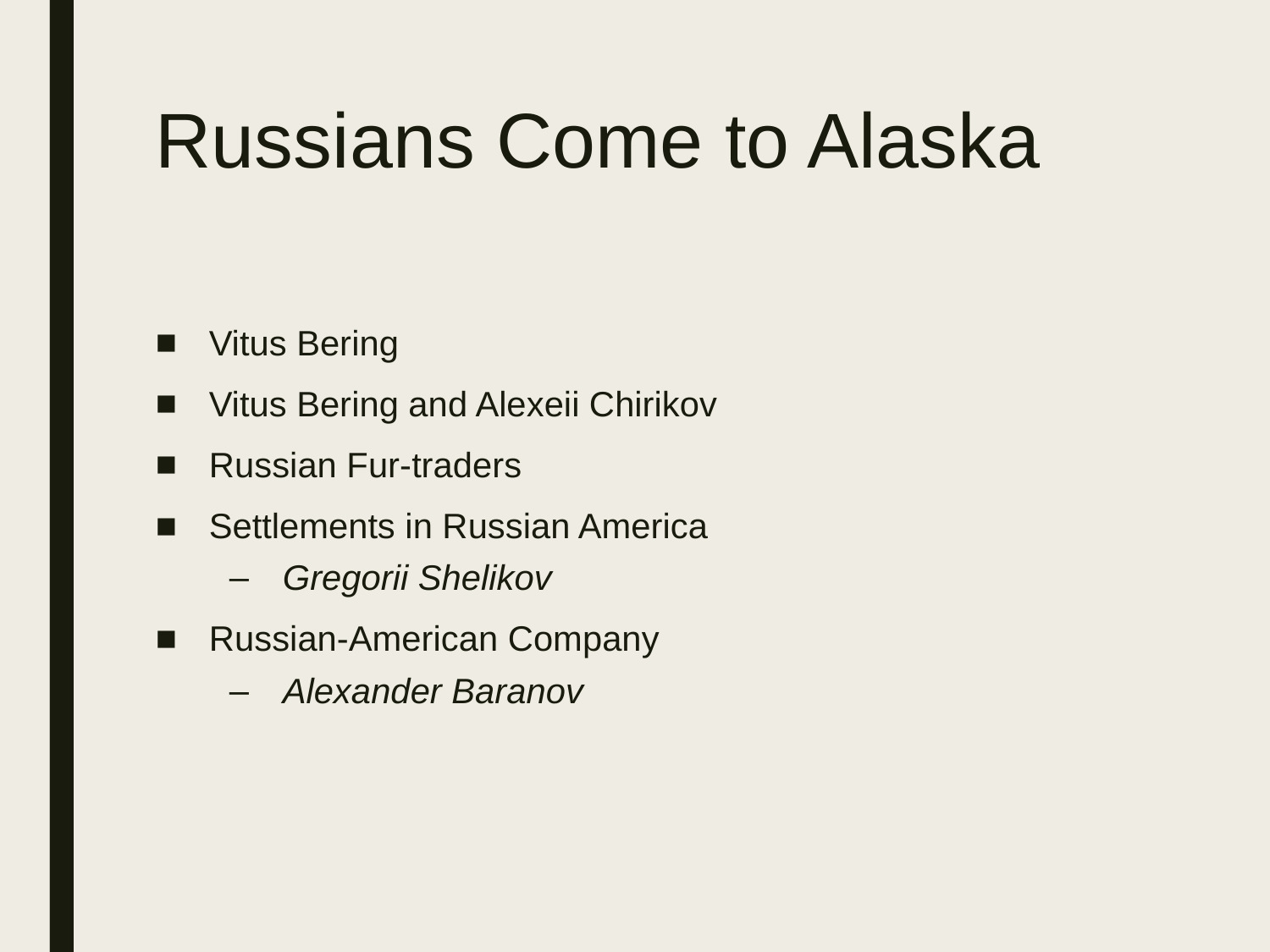

# Russians Come to Alaska
Vitus Bering
Vitus Bering and Alexeii Chirikov
Russian Fur-traders
Settlements in Russian America
Gregorii Shelikov
Russian-American Company
Alexander Baranov